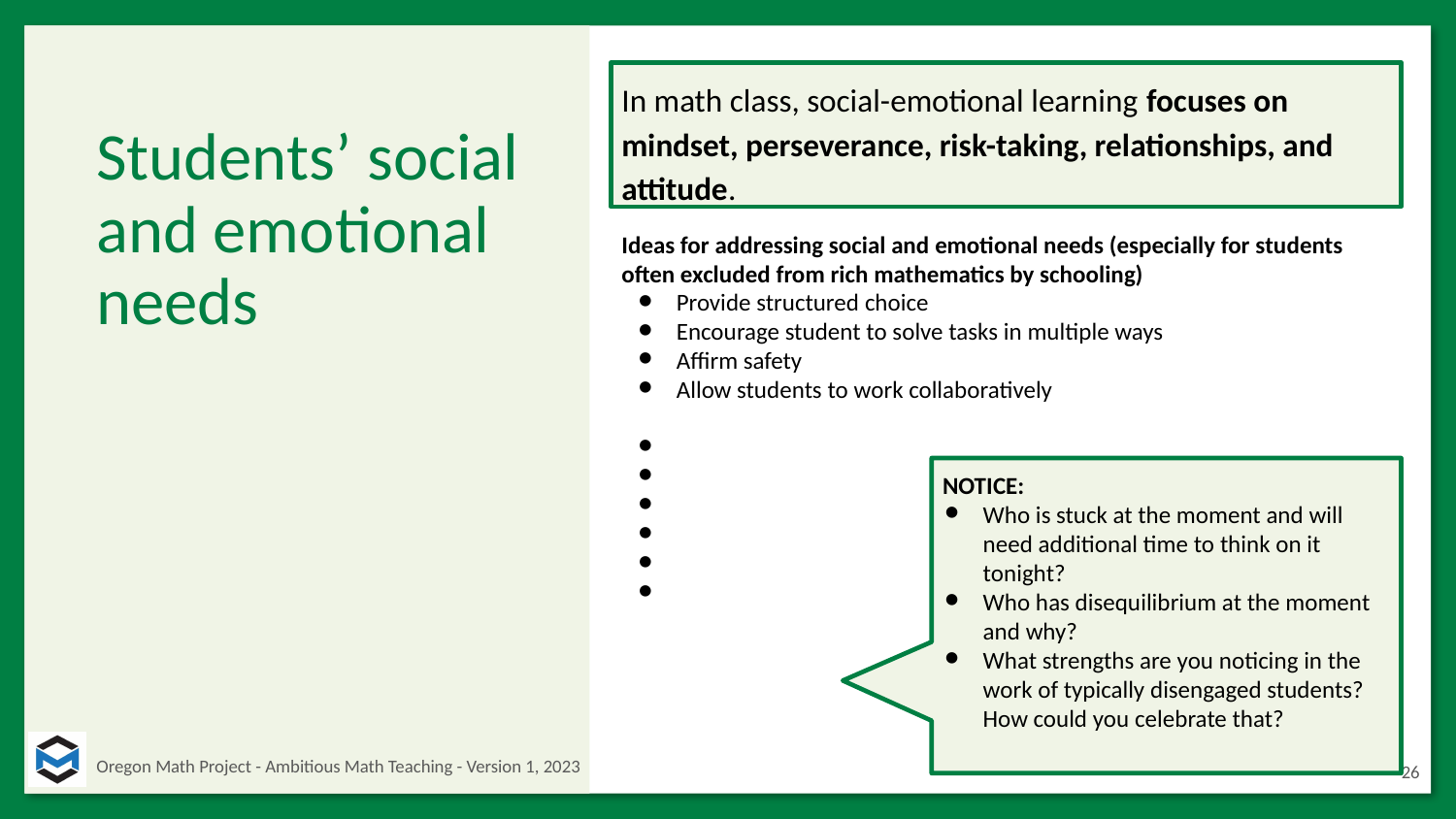

In math class, social-emotional learning focuses on mindset, perseverance, risk-taking, relationships, and attitude.
# Students’ social and emotional needs
Ideas for addressing social and emotional needs (especially for students often excluded from rich mathematics by schooling)
Provide structured choice
Encourage student to solve tasks in multiple ways
Affirm safety
Allow students to work collaboratively

NOTICE:
Who is stuck at the moment and will need additional time to think on it tonight?
Who has disequilibrium at the moment and why?
What strengths are you noticing in the work of typically disengaged students? How could you celebrate that?

26